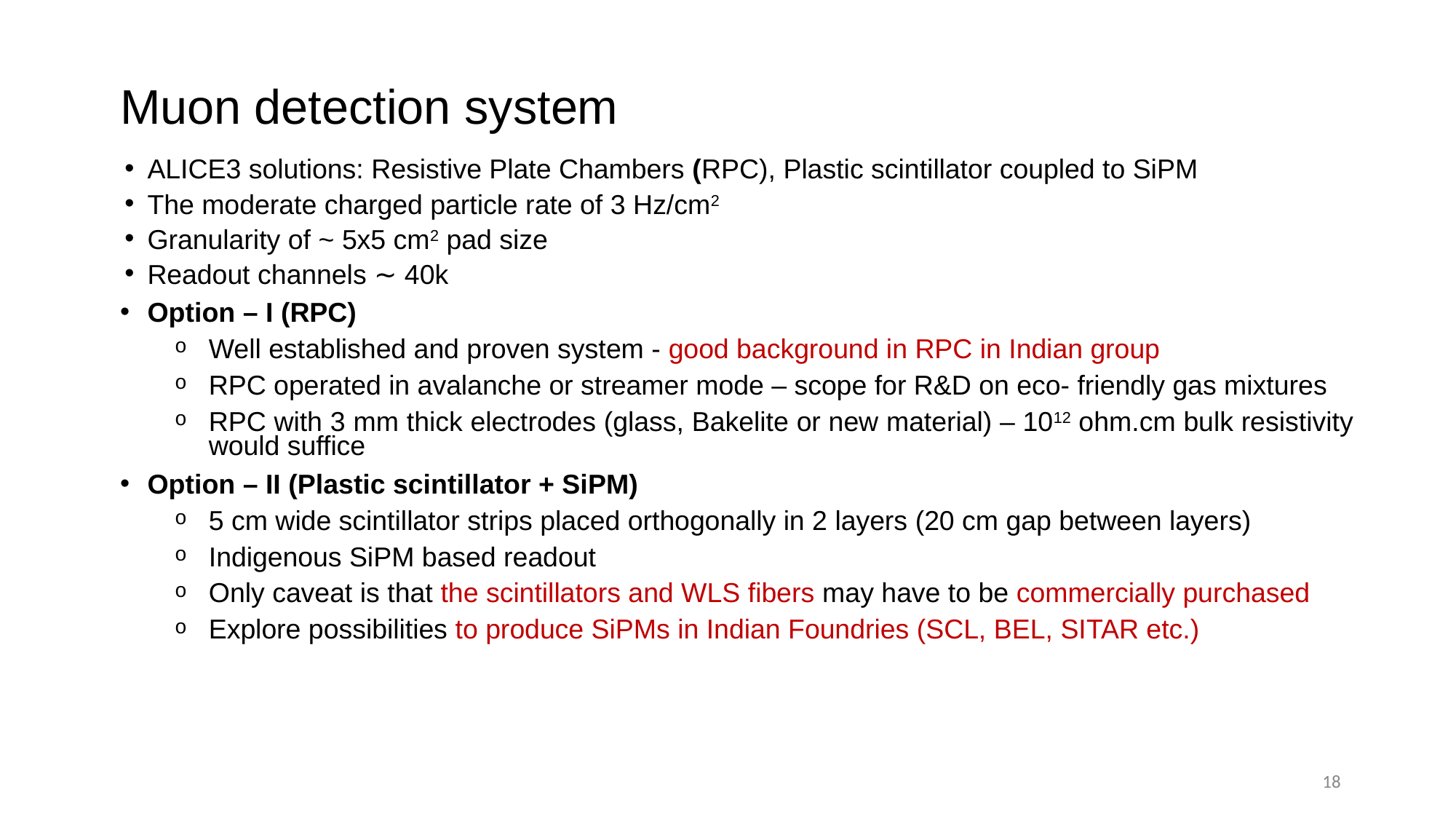

# Muon detection system
ALICE3 solutions: Resistive Plate Chambers (RPC), Plastic scintillator coupled to SiPM
The moderate charged particle rate of 3 Hz/cm2
Granularity of ~ 5x5 cm2 pad size
Readout channels ∼ 40k
Option – I (RPC)
Well established and proven system - good background in RPC in Indian group
RPC operated in avalanche or streamer mode – scope for R&D on eco- friendly gas mixtures
RPC with 3 mm thick electrodes (glass, Bakelite or new material) – 1012 ohm.cm bulk resistivity would suffice
Option – II (Plastic scintillator + SiPM)
5 cm wide scintillator strips placed orthogonally in 2 layers (20 cm gap between layers)
Indigenous SiPM based readout
Only caveat is that the scintillators and WLS fibers may have to be commercially purchased
Explore possibilities to produce SiPMs in Indian Foundries (SCL, BEL, SITAR etc.)

18